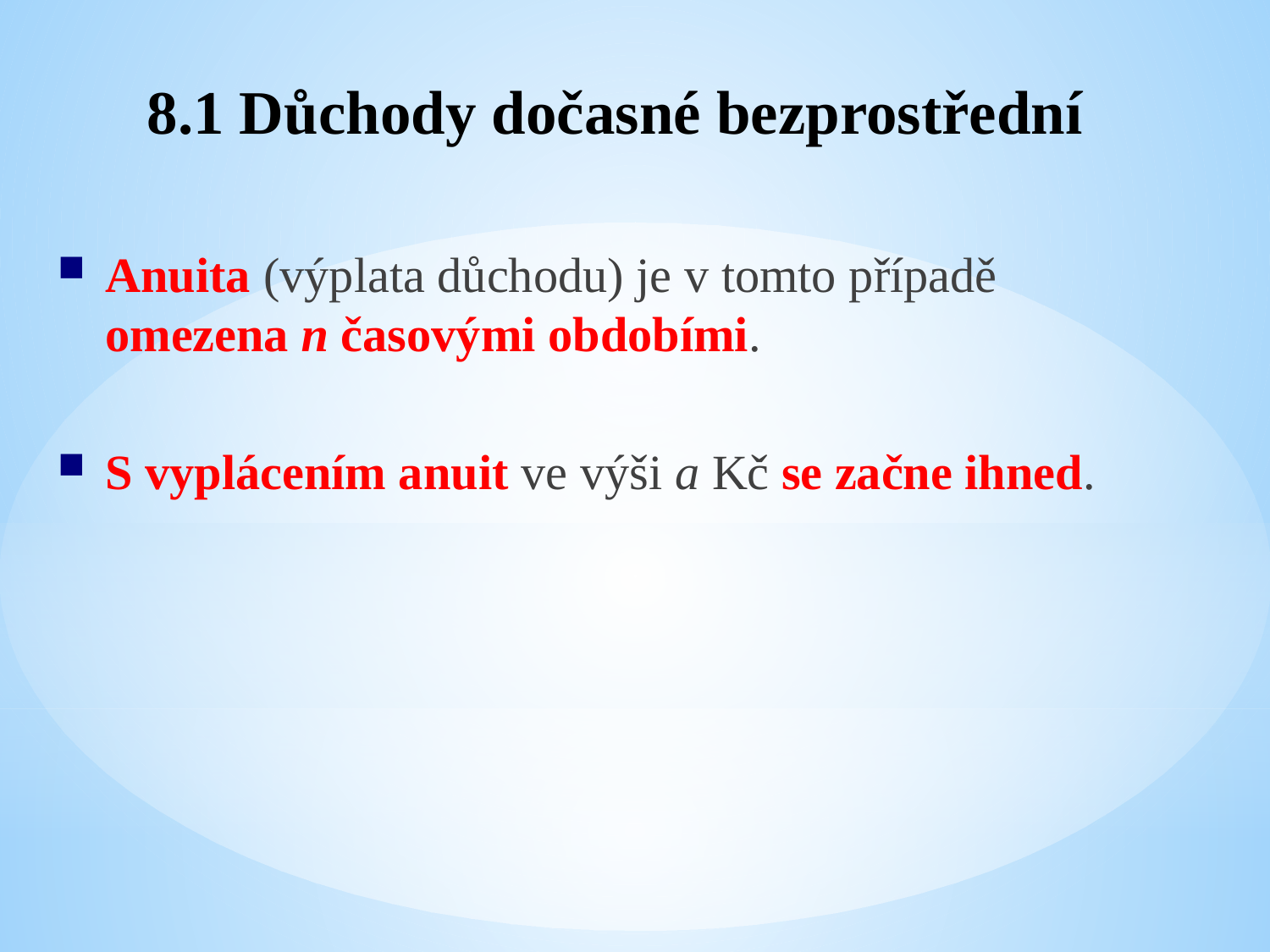

8.1 Důchody dočasné bezprostřední

Anuita (výplata důchodu) je v tomto případě omezena n časovými obdobími.

S vyplácením anuit ve výši a Kč se začne ihned.